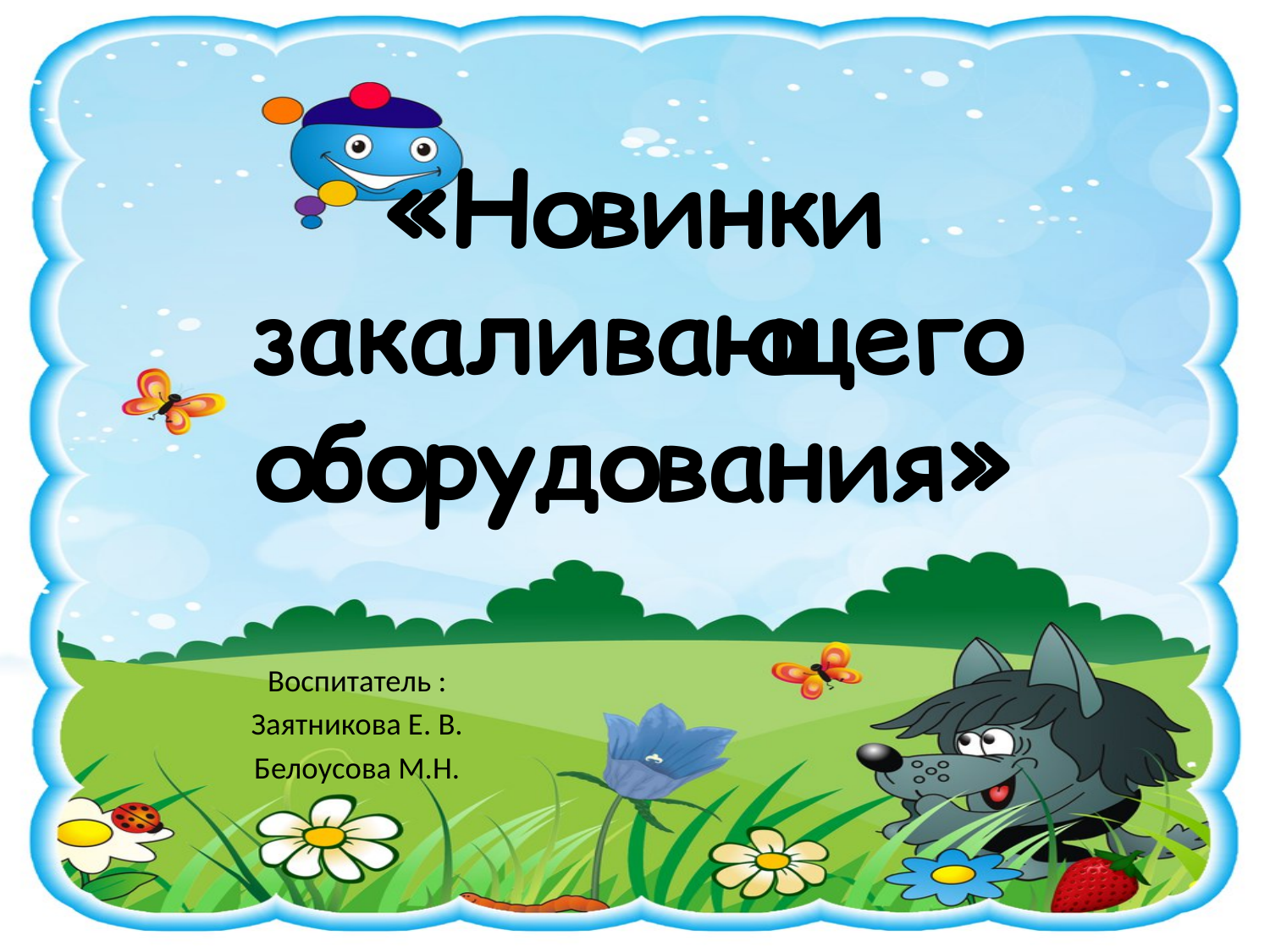

# «Новинки закаливающего оборудования»
Воспитатель :
Заятникова Е. В.
Белоусова М.Н.